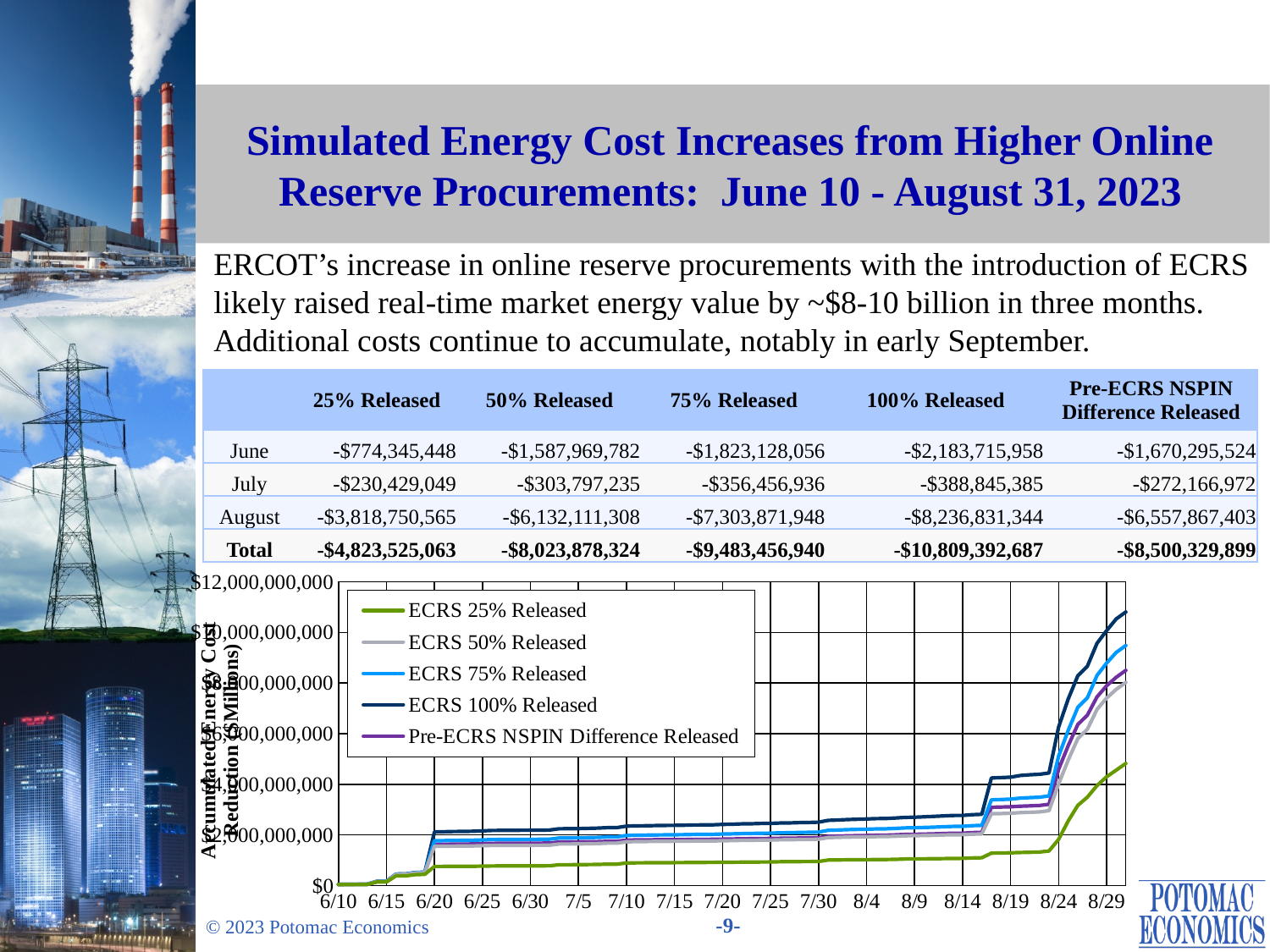

# Simulated Energy Cost Increases from Higher Online Reserve Procurements:  June 10 - August 31, 2023
ERCOT’s increase in online reserve procurements with the introduction of ECRS likely raised real-time market energy value by ~$8-10 billion in three months. Additional costs continue to accumulate, notably in early September.
|  | 25% Released | 50% Released | 75% Released | 100% Released | Pre-ECRS NSPIN Difference Released |
| --- | --- | --- | --- | --- | --- |
| June | -$774,345,448 | -$1,587,969,782 | -$1,823,128,056 | -$2,183,715,958 | -$1,670,295,524 |
| July | -$230,429,049 | -$303,797,235 | -$356,456,936 | -$388,845,385 | -$272,166,972 |
| August | -$3,818,750,565 | -$6,132,111,308 | -$7,303,871,948 | -$8,236,831,344 | -$6,557,867,403 |
| Total | -$4,823,525,063 | -$8,023,878,324 | -$9,483,456,940 | -$10,809,392,687 | -$8,500,329,899 |

### Chart

| Category | ECRS 25% Released | ECRS 50% Released | ECRS 75% Released | ECRS 100% Released | Pre-ECRS NSPIN Difference Released |
|---|---|---|---|---|---|